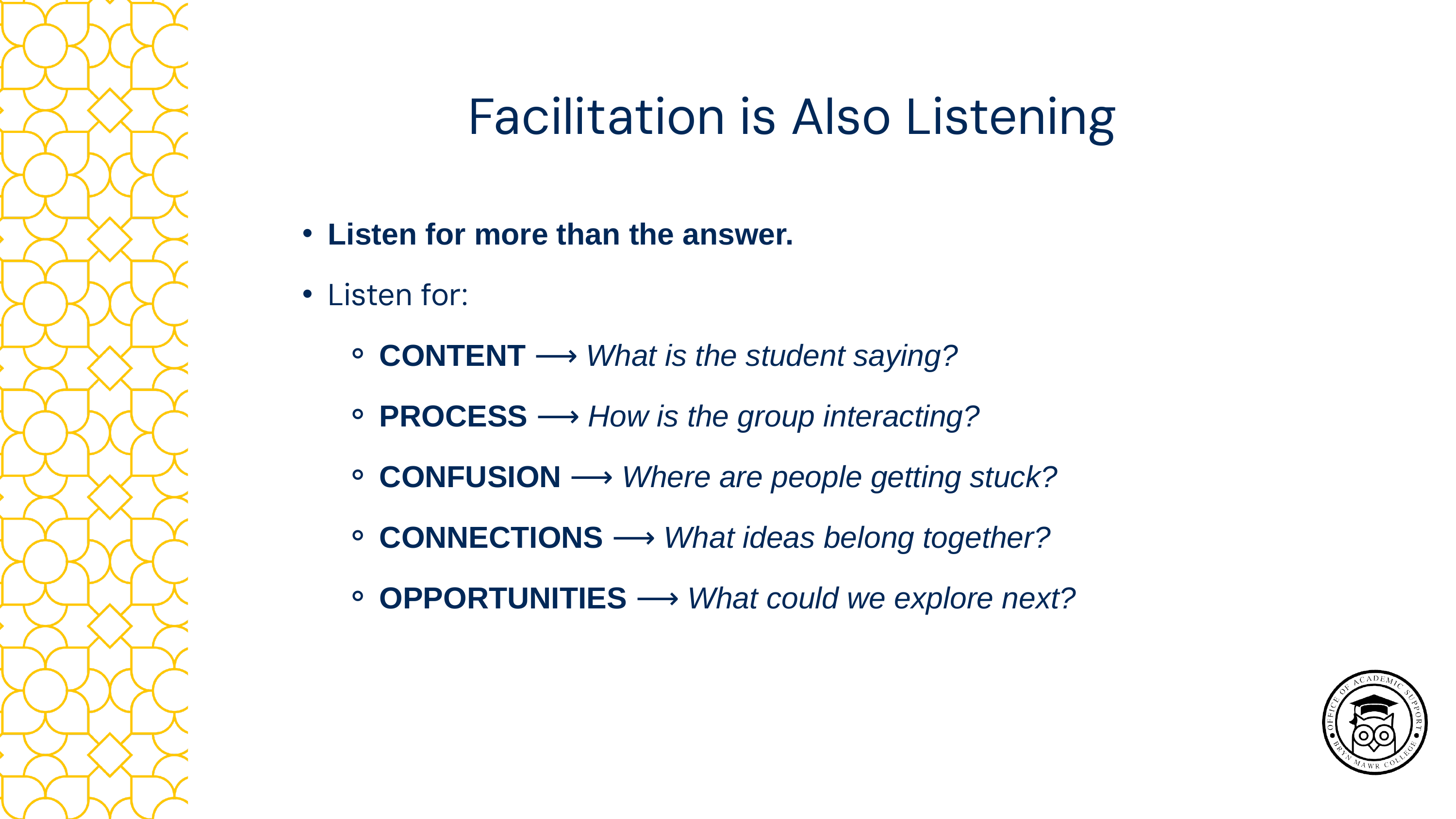

Facilitation is Also Listening
Listen for more than the answer.
Listen for:
CONTENT ⟶ What is the student saying?
PROCESS ⟶ How is the group interacting?
CONFUSION ⟶ Where are people getting stuck?
CONNECTIONS ⟶ What ideas belong together?
OPPORTUNITIES ⟶ What could we explore next?